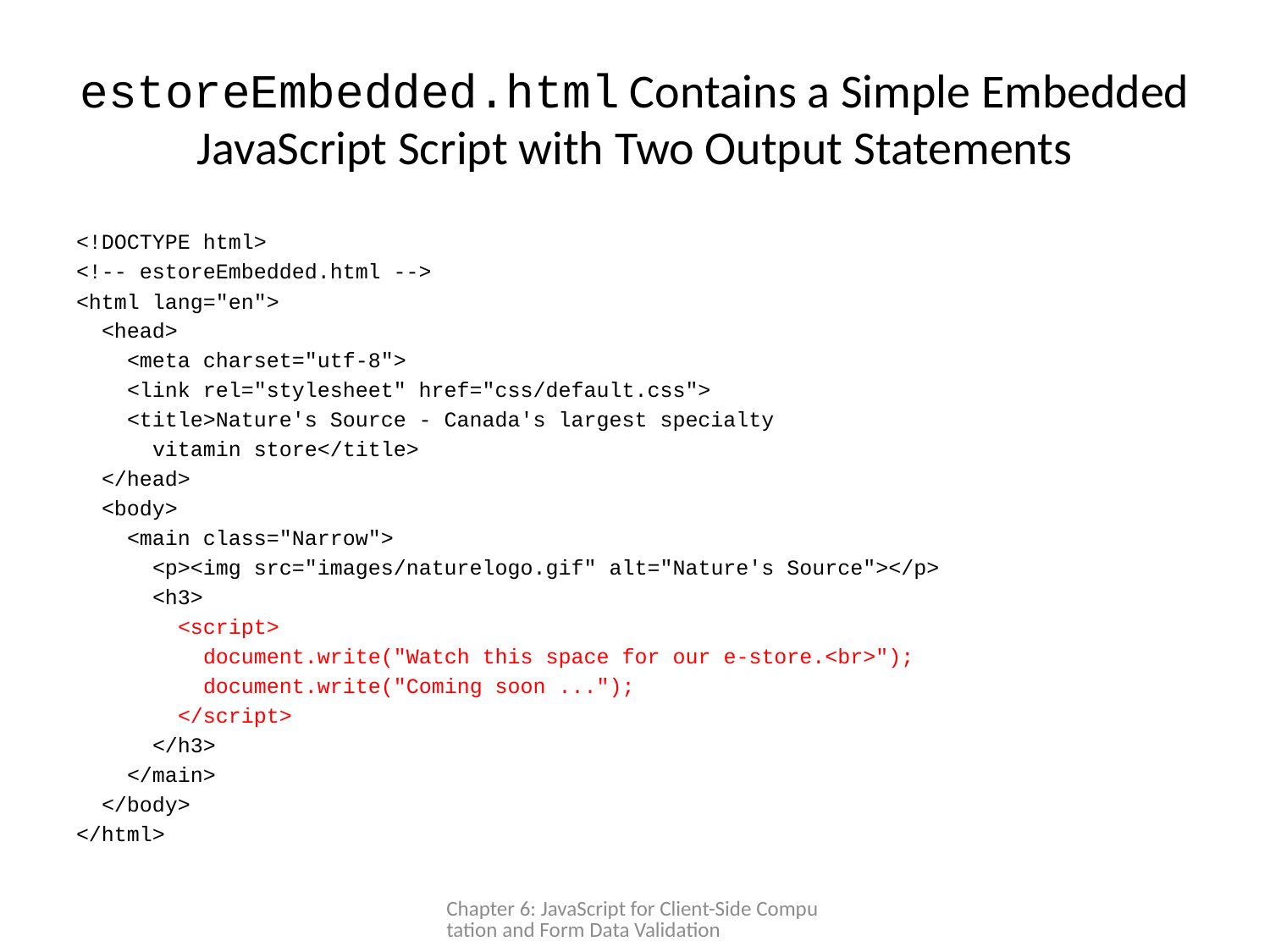

# estoreEmbedded.html Contains a Simple Embedded JavaScript Script with Two Output Statements
<!DOCTYPE html>
<!-- estoreEmbedded.html -->
<html lang="en">
  <head>
    <meta charset="utf-8">
    <link rel="stylesheet" href="css/default.css">
    <title>Nature's Source - Canada's largest specialty
      vitamin store</title>
  </head>
  <body>
    <main class="Narrow">
      <p><img src="images/naturelogo.gif" alt="Nature's Source"></p>
      <h3>
        <script>
          document.write("Watch this space for our e-store.<br>");
          document.write("Coming soon ...");
        </script>
      </h3>
    </main>
  </body>
</html>
Chapter 6: JavaScript for Client-Side Computation and Form Data Validation